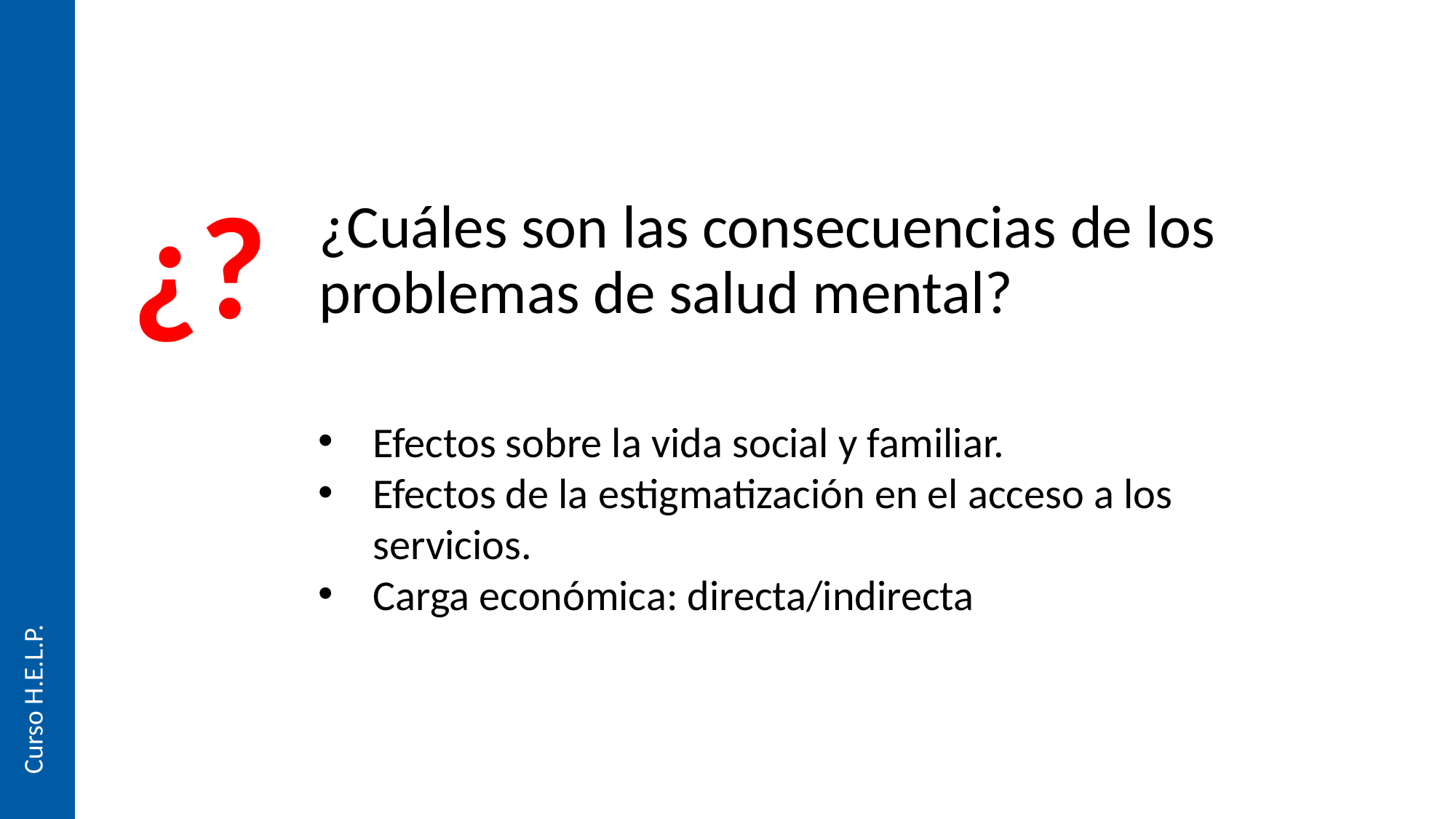

¿?
# ¿Cuáles son las consecuencias de los problemas de salud mental?
Efectos sobre la vida social y familiar.
Efectos de la estigmatización en el acceso a los servicios.
Carga económica: directa/indirecta
Curso H.E.L.P.